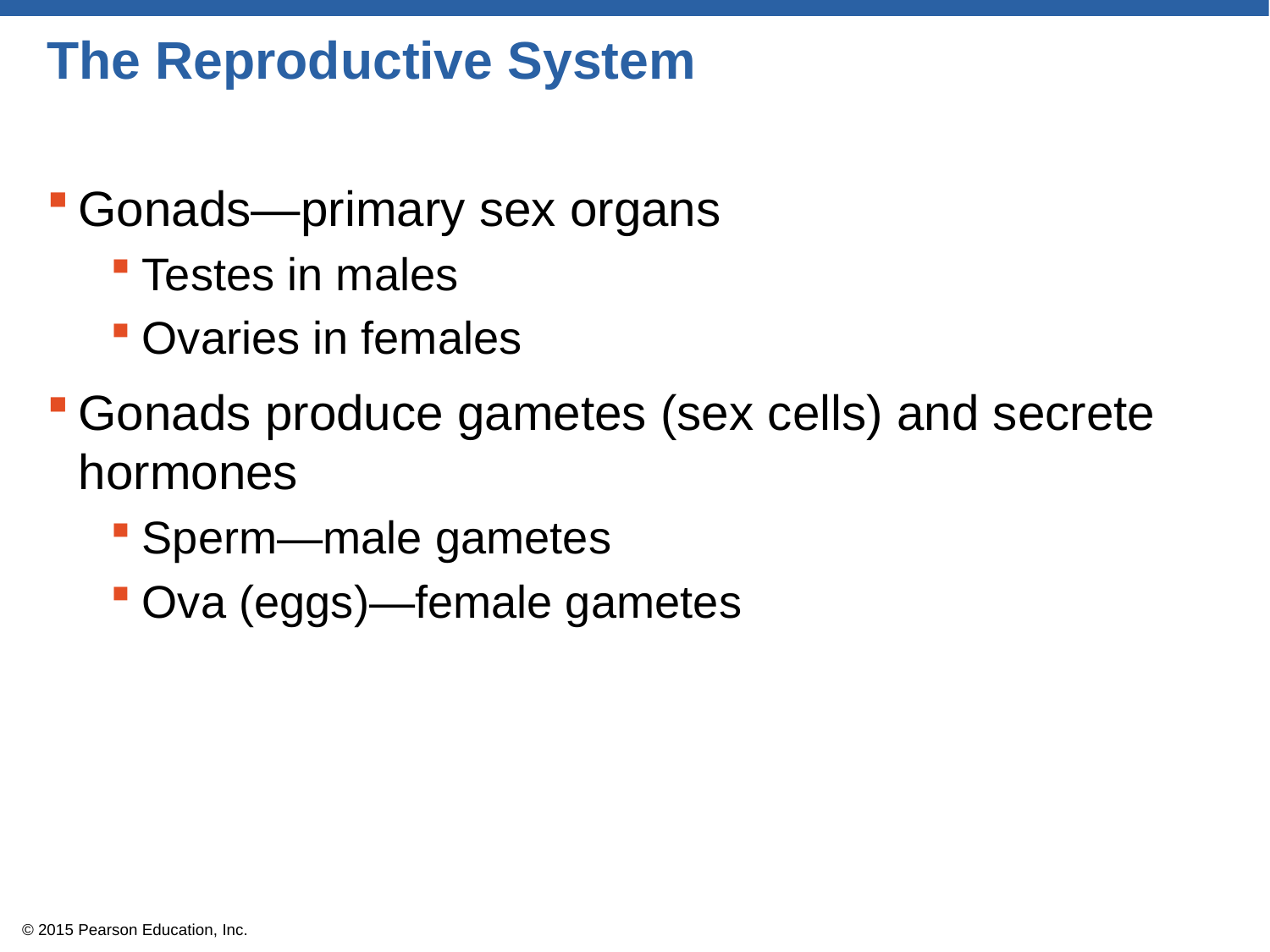

# The Reproductive System
Gonads—primary sex organs
Testes in males
Ovaries in females
Gonads produce gametes (sex cells) and secrete hormones
Sperm—male gametes
Ova (eggs)—female gametes
© 2015 Pearson Education, Inc.